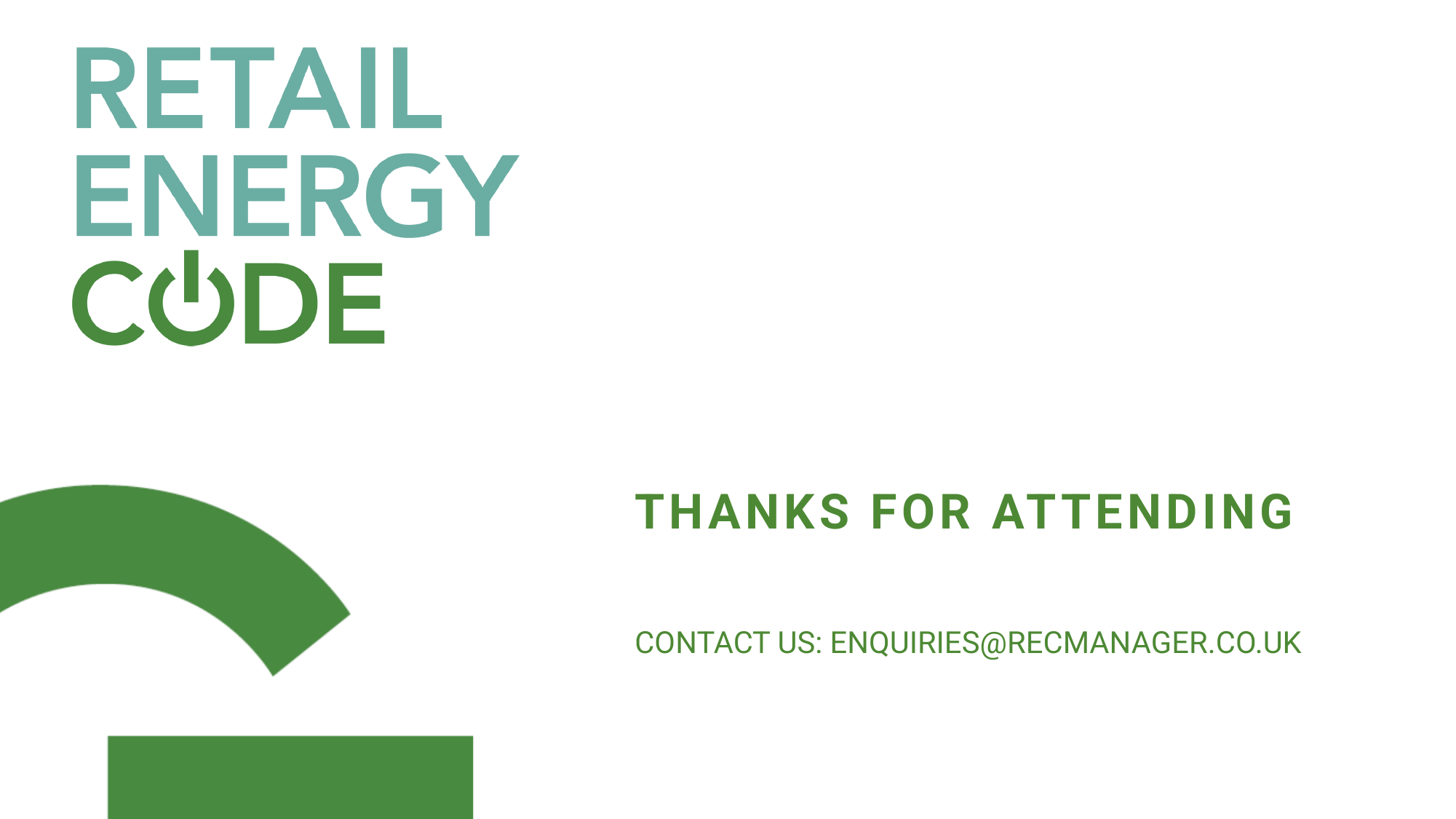

# Thanks For Attending
Contact us: enquiries@recmanager.co.uk